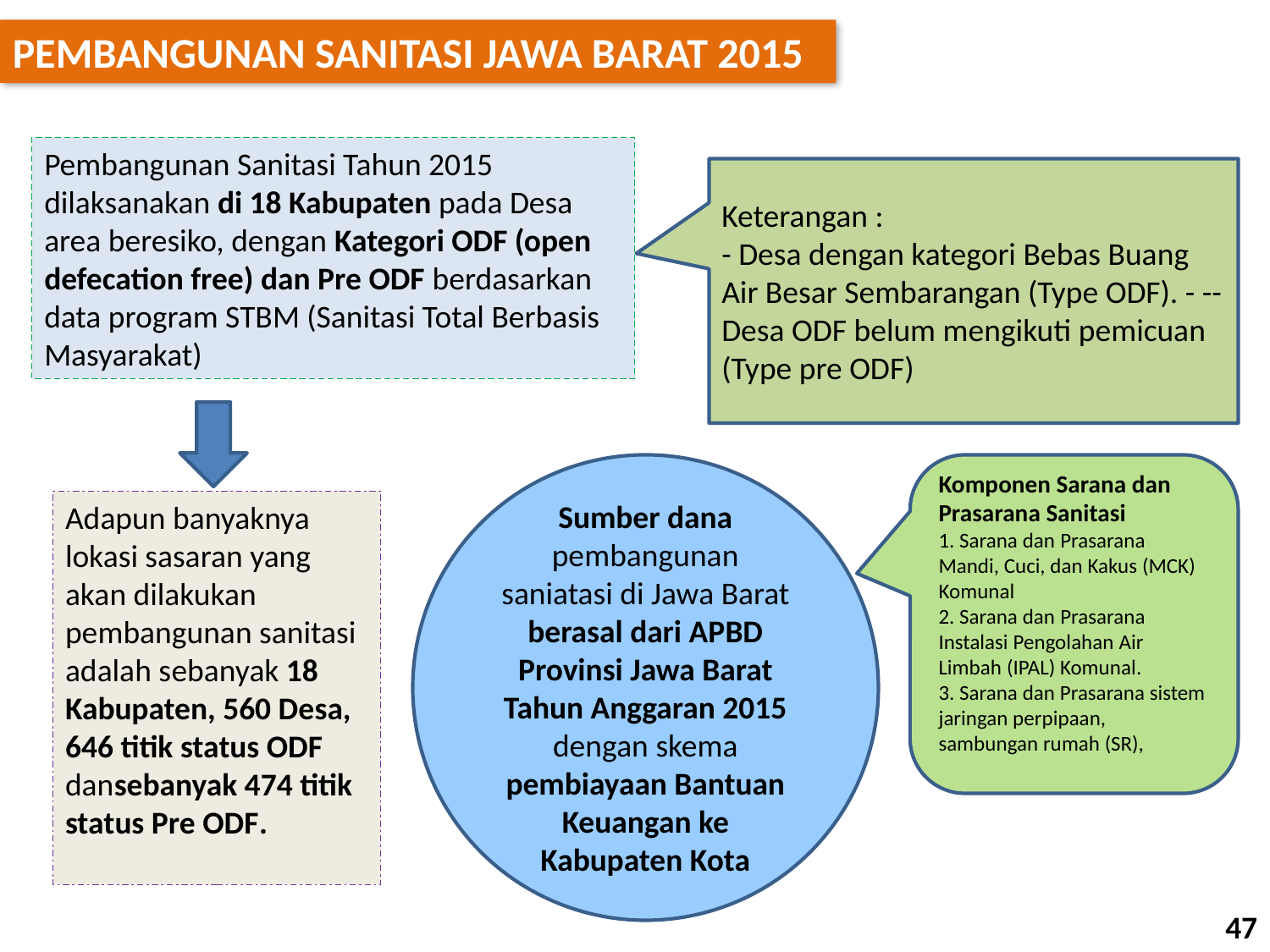

PEMBANGUNAN SANITASI JAWA BARAT 2015
Pembangunan Sanitasi Tahun 2015 dilaksanakan di 18 Kabupaten pada Desa area beresiko, dengan Kategori ODF (open defecation free) dan Pre ODF berdasarkan data program STBM (Sanitasi Total Berbasis Masyarakat)
Keterangan :
- Desa dengan kategori Bebas Buang Air Besar Sembarangan (Type ODF). - -- Desa ODF belum mengikuti pemicuan (Type pre ODF)

Sumber dana pembangunan saniatasi di Jawa Barat berasal dari APBD Provinsi Jawa Barat Tahun Anggaran 2015 dengan skema pembiayaan Bantuan Keuangan ke Kabupaten Kota
Komponen Sarana dan Prasarana Sanitasi
1. Sarana dan Prasarana Mandi, Cuci, dan Kakus (MCK) Komunal
2. Sarana dan Prasarana Instalasi Pengolahan Air Limbah (IPAL) Komunal.
3. Sarana dan Prasarana sistem jaringan perpipaan, sambungan rumah (SR),

Adapun banyaknya lokasi sasaran yang akan dilakukan pembangunan sanitasi adalah sebanyak 18 Kabupaten, 560 Desa, 646 titik status ODF dansebanyak 474 titik status Pre ODF.

47